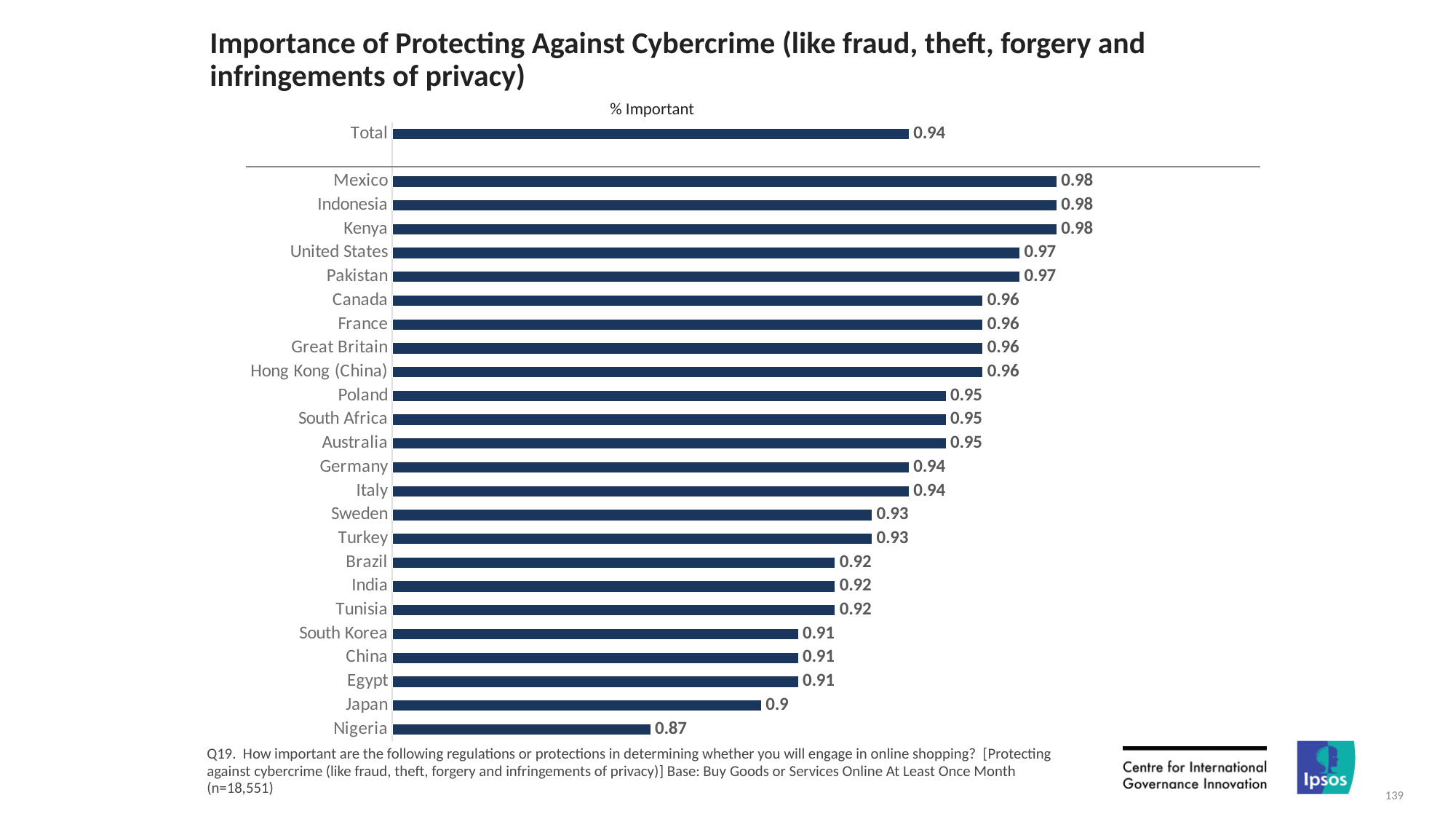

# Importance of Protecting Against Cybercrime (like fraud, theft, forgery and infringements of privacy)
% Important

### Chart

| Category | Column1 |
|---|---|
| Total | 0.94 |
|  | None |
| Mexico | 0.98 |
| Indonesia | 0.98 |
| Kenya | 0.98 |
| United States | 0.97 |
| Pakistan | 0.97 |
| Canada | 0.96 |
| France | 0.96 |
| Great Britain | 0.96 |
| Hong Kong (China) | 0.96 |
| Poland | 0.95 |
| South Africa | 0.95 |
| Australia | 0.95 |
| Germany | 0.94 |
| Italy | 0.94 |
| Sweden | 0.93 |
| Turkey | 0.93 |
| Brazil | 0.92 |
| India | 0.92 |
| Tunisia | 0.92 |
| South Korea | 0.91 |
| China | 0.91 |
| Egypt | 0.91 |
| Japan | 0.9 |
| Nigeria | 0.87 |
Q19.  How important are the following regulations or protections in determining whether you will engage in online shopping?  [Protecting against cybercrime (like fraud, theft, forgery and infringements of privacy)] Base: Buy Goods or Services Online At Least Once Month (n=18,551)